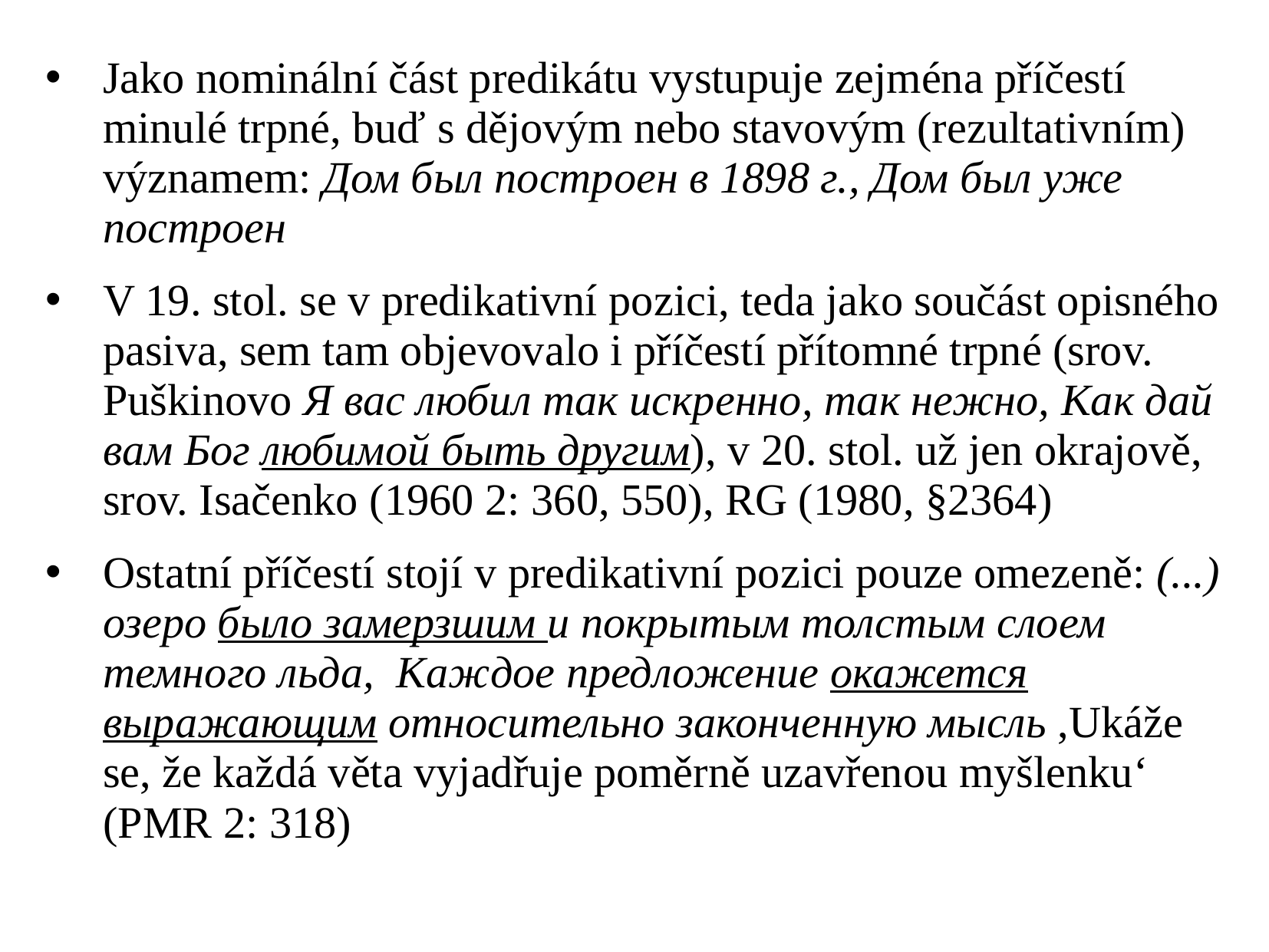

Jako nominální část predikátu vystupuje zejména příčestí minulé trpné, buď s dějovým nebo stavovým (rezultativním) významem: Дом был построен в 1898 г., Дом был уже построен
V 19. stol. se v predikativní pozici, teda jako součást opisného pasiva, sem tam objevovalo i příčestí přítomné trpné (srov. Puškinovo Я вас любил так искренно, так нежно, Как дай вам Бог любимой быть другим), v 20. stol. už jen okrajově, srov. Isačenko (1960 2: 360, 550), RG (1980, §2364)
Ostatní příčestí stojí v predikativní pozici pouze omezeně: (...) озеро было замерзшим и покрытым толстым слоем темного льда,  Каждое предложение окажется выражающим относительно законченную мысль ,Ukáže se, že každá věta vyjadřuje poměrně uzavřenou myšlenku‘ (PMR 2: 318)